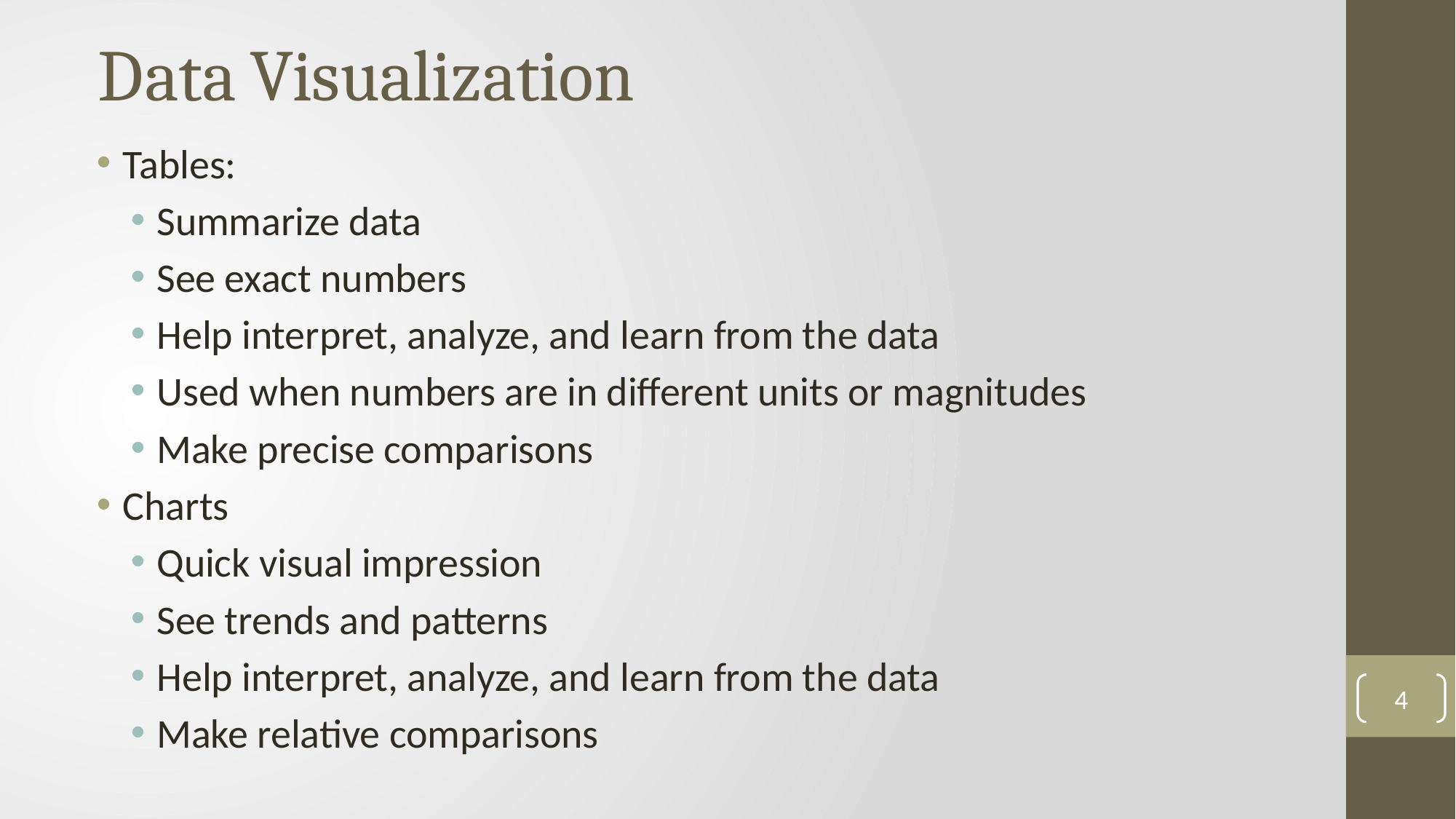

# Data Visualization
Tables:
Summarize data
See exact numbers
Help interpret, analyze, and learn from the data
Used when numbers are in different units or magnitudes
Make precise comparisons
Charts
Quick visual impression
See trends and patterns
Help interpret, analyze, and learn from the data
Make relative comparisons
4